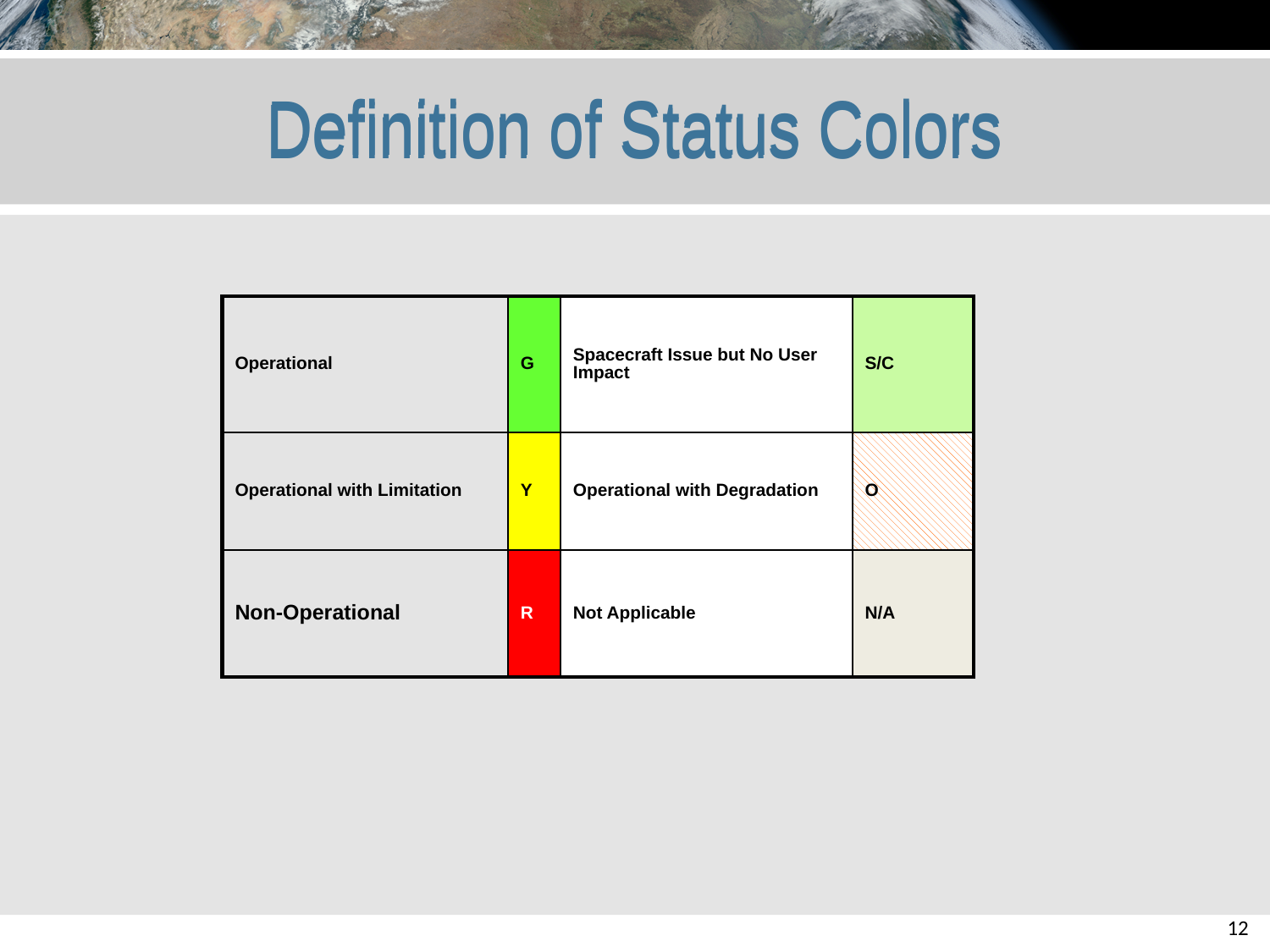

# Definition of Status Colors
Definition of Status Colors
| Operational | G | Spacecraft Issue but No User Impact | S/C |
| --- | --- | --- | --- |
| Operational with Limitation | Y | Operational with Degradation | O |
| Non-Operational | R | Not Applicable | N/A |